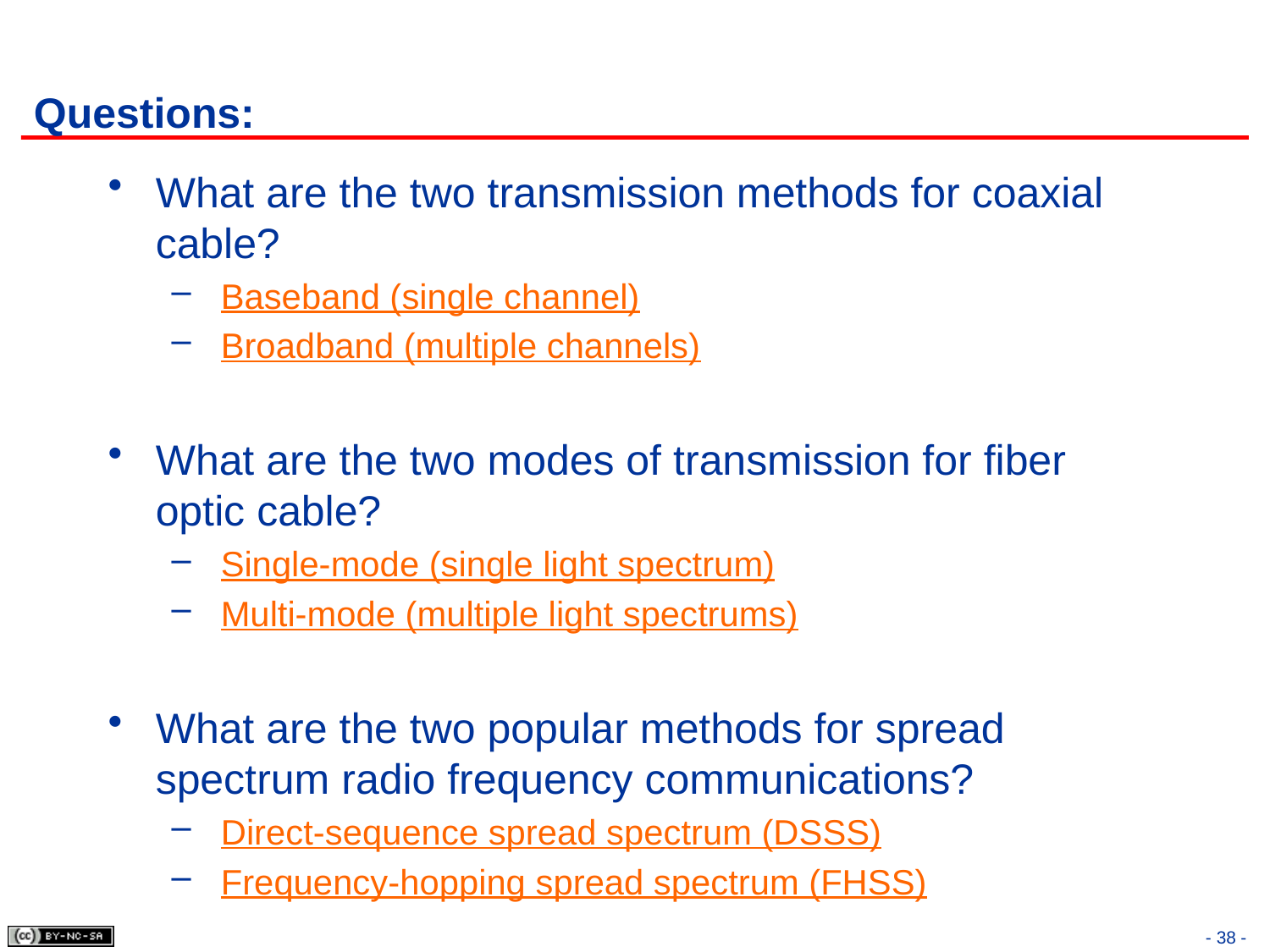

# Questions:
What are the two transmission methods for coaxial cable?
 Baseband (single channel)
 Broadband (multiple channels)

What are the two modes of transmission for fiber optic cable?
 Single-mode (single light spectrum)
 Multi-mode (multiple light spectrums)

What are the two popular methods for spread spectrum radio frequency communications?
 Direct-sequence spread spectrum (DSSS)
 Frequency-hopping spread spectrum (FHSS)
- 38 -